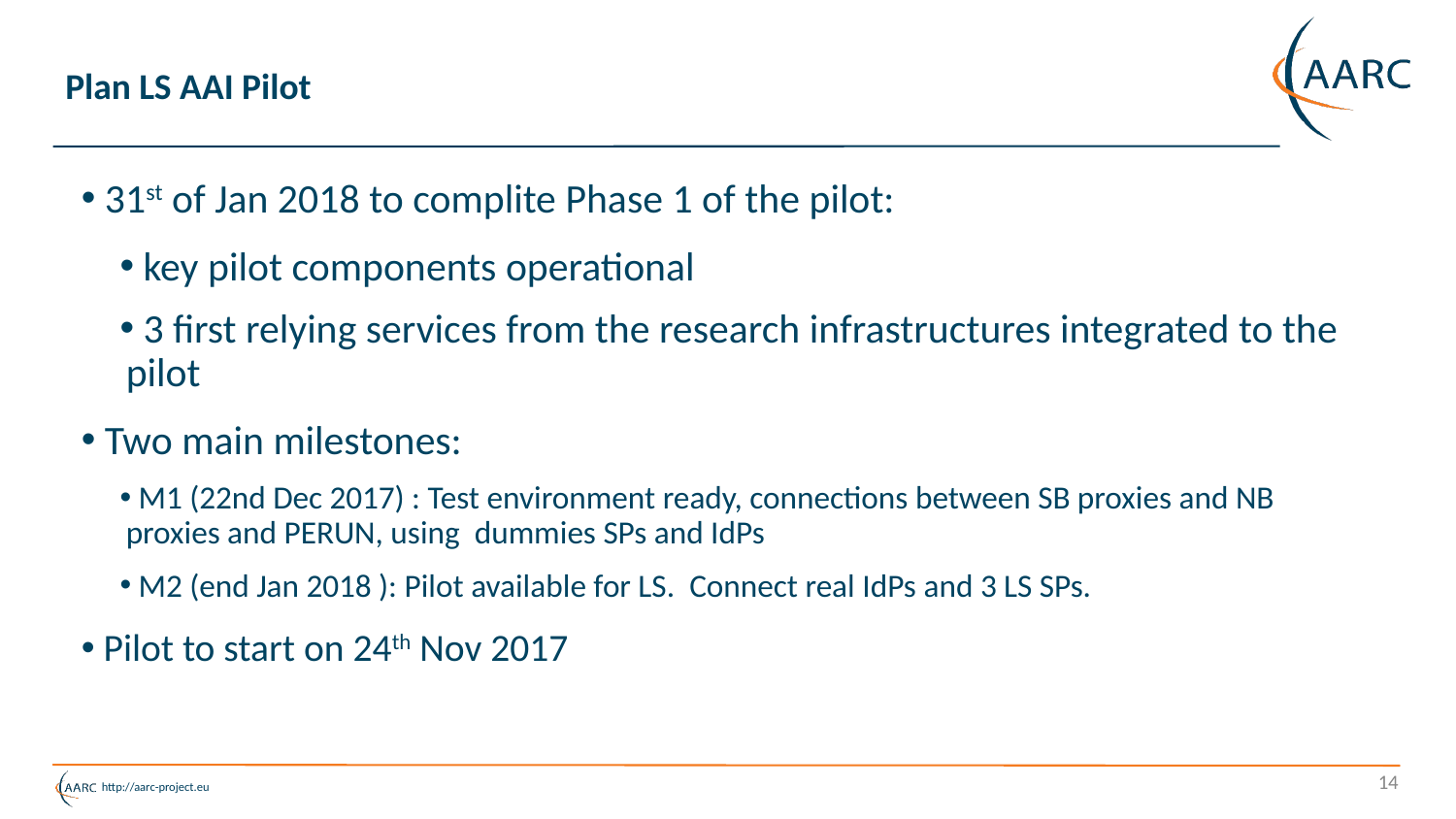

# Plan LS AAI Pilot
 31st of Jan 2018 to complite Phase 1 of the pilot:
 key pilot components operational
 3 first relying services from the research infrastructures integrated to the pilot
 Two main milestones:
 M1 (22nd Dec 2017) : Test environment ready, connections between SB proxies and NB proxies and PERUN, using  dummies SPs and IdPs
 M2 (end Jan 2018 ): Pilot available for LS.  Connect real IdPs and 3 LS SPs.
 Pilot to start on 24th Nov 2017

14